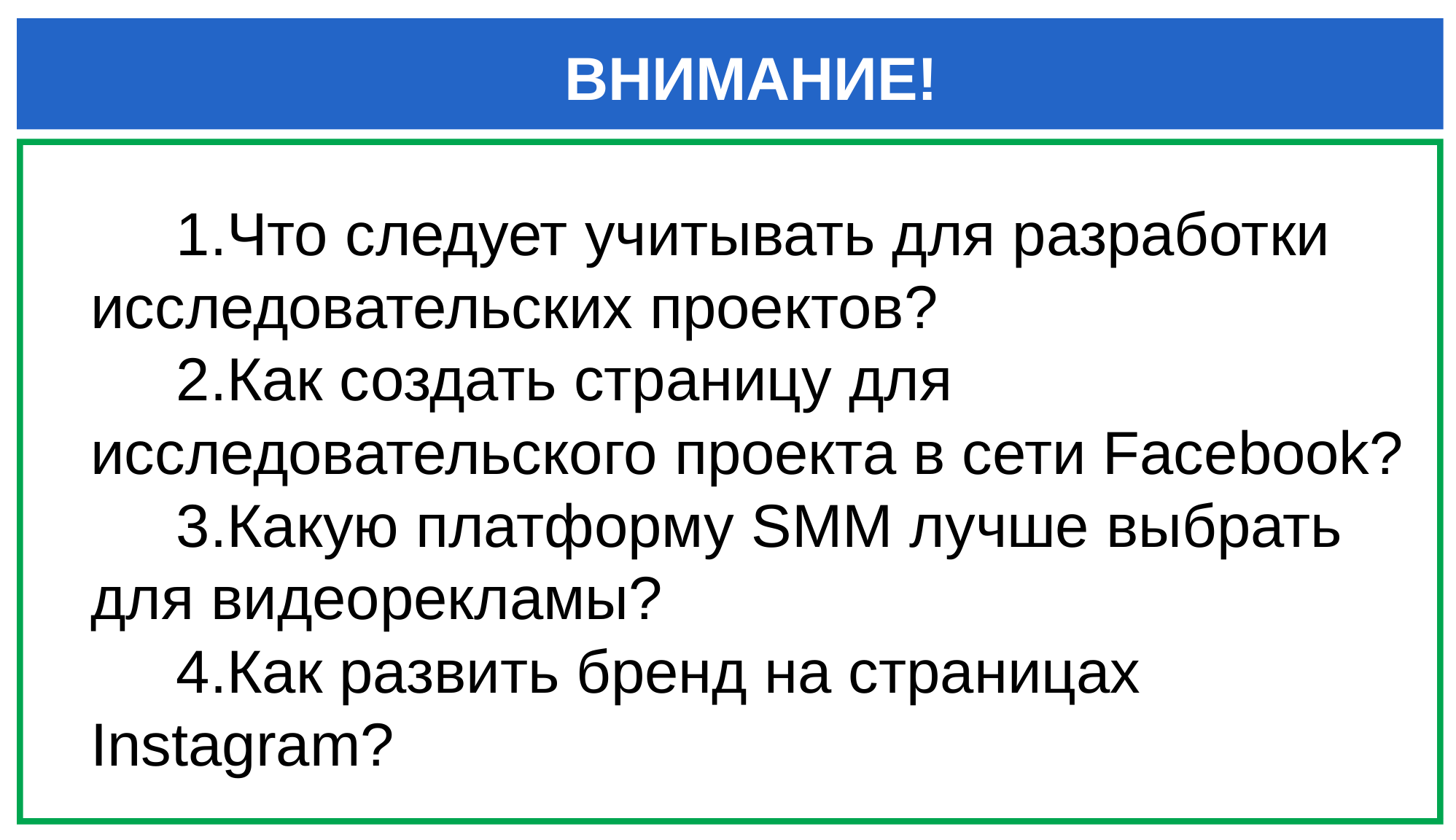

ВНИМАНИЕ!
Что следует учитывать для разработки исследовательских проектов?
Как создать страницу для исследовательского проекта в сети Facebook?
Какую платформу SMM лучше выбрать для видеорекламы?
Как развить бренд на страницах Instagram?